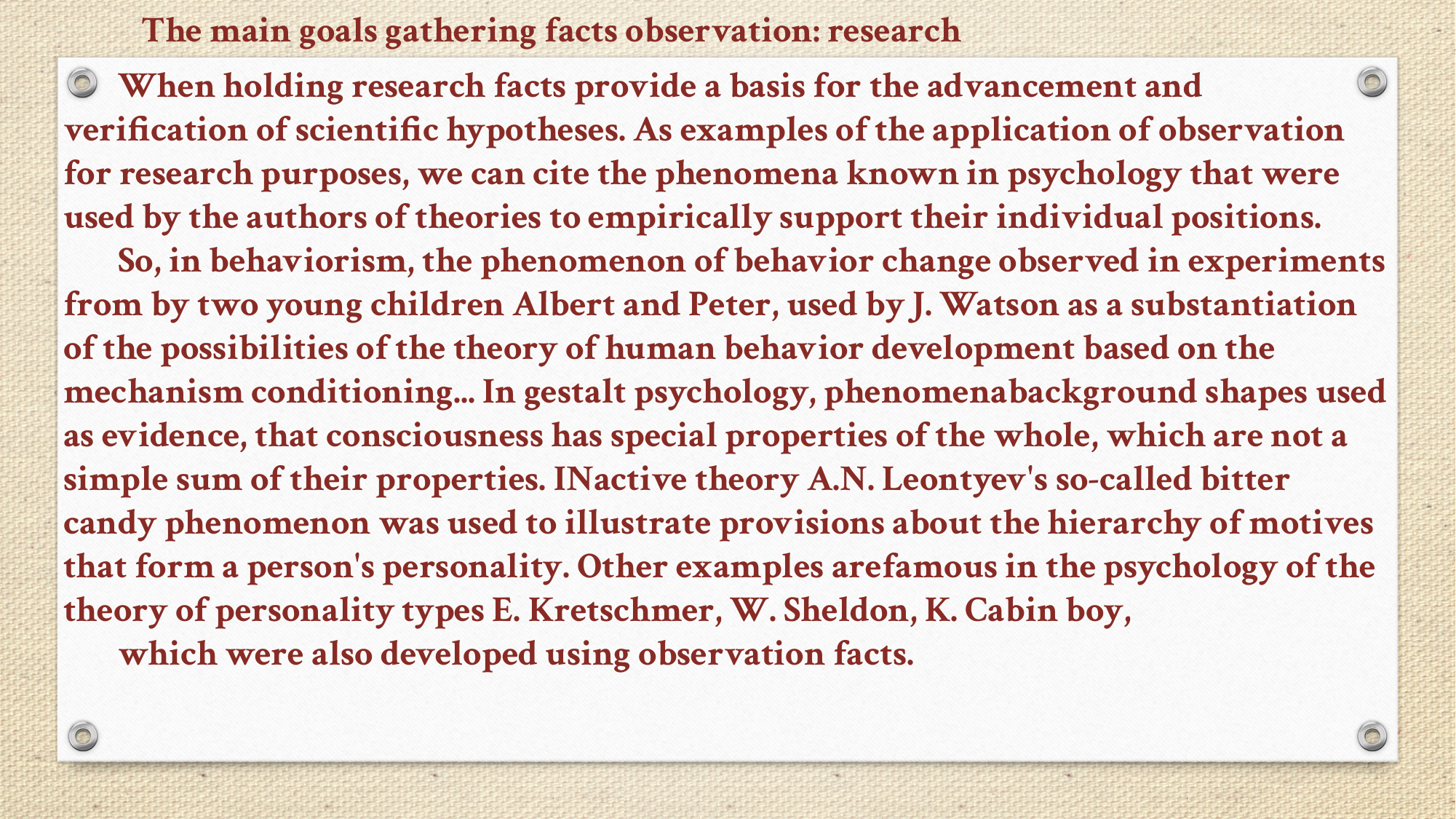

The main goals gathering facts observation: research
When holding research facts provide a basis for the advancement and verification of scientific hypotheses. As examples of the application of observation for research purposes, we can cite the phenomena known in psychology that were used by the authors of theories to empirically support their individual positions.
So, in behaviorism, the phenomenon of behavior change observed in experiments from by two young children Albert and Peter, used by J. Watson as a substantiation of the possibilities of the theory of human behavior development based on the mechanism conditioning... In gestalt psychology, phenomenabackground shapes used as evidence, that consciousness has special properties of the whole, which are not a simple sum of their properties. INactive theory A.N. Leontyev's so-called bitter candy phenomenon was used to illustrate provisions about the hierarchy of motives that form a person's personality. Other examples arefamous in the psychology of the theory of personality types E. Kretschmer, W. Sheldon, K. Cabin boy,
which were also developed using observation facts.